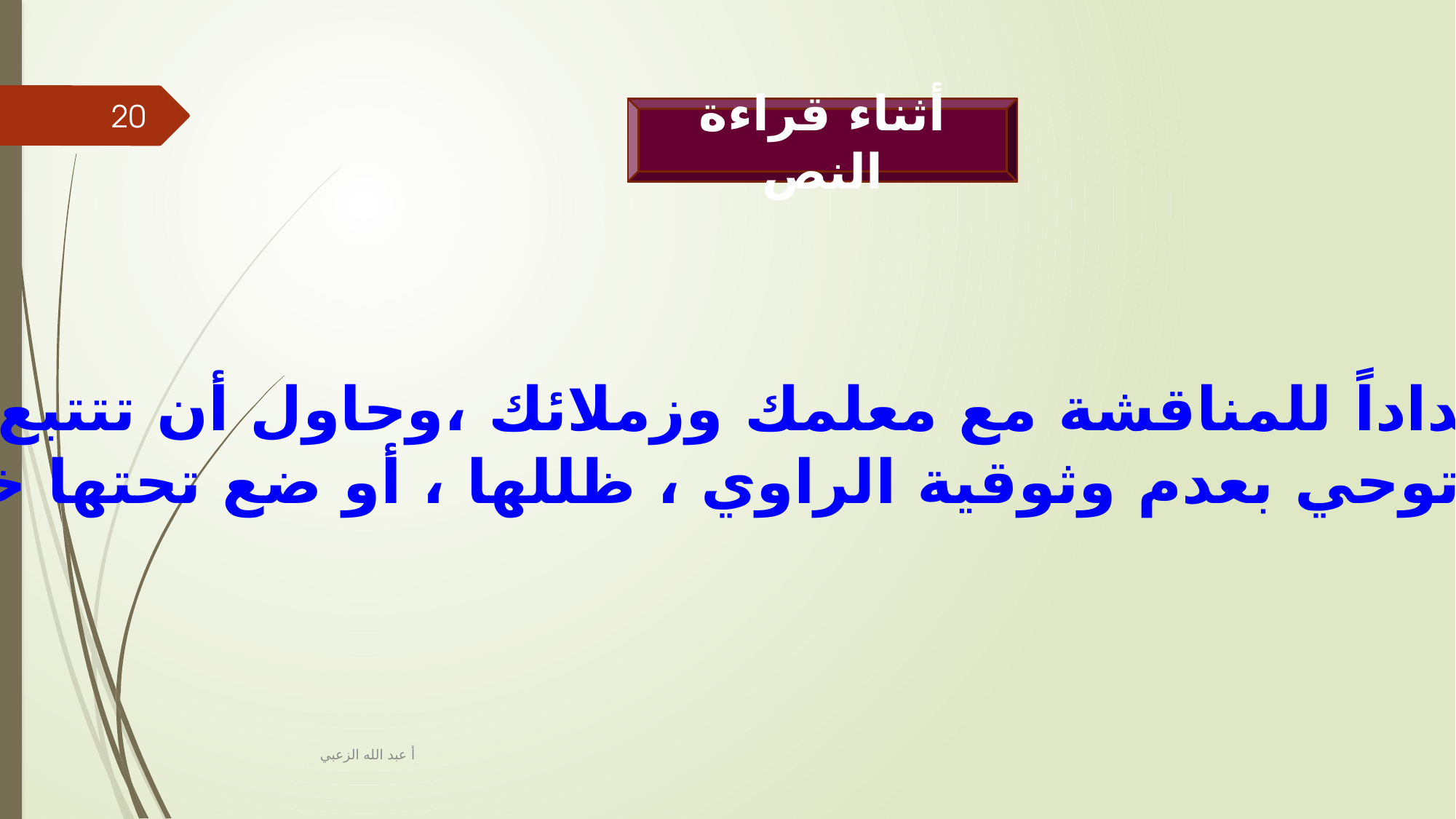

20
أثناء قراءة النص
اقرأ النص استعداداً للمناقشة مع معلمك وزملائك ،وحاول أن تتتبع كل الكلمات
التي توحي بعدم وثوقية الراوي ، ظللها ، أو ضع تحتها خطاً.
أ عبد الله الزعبي